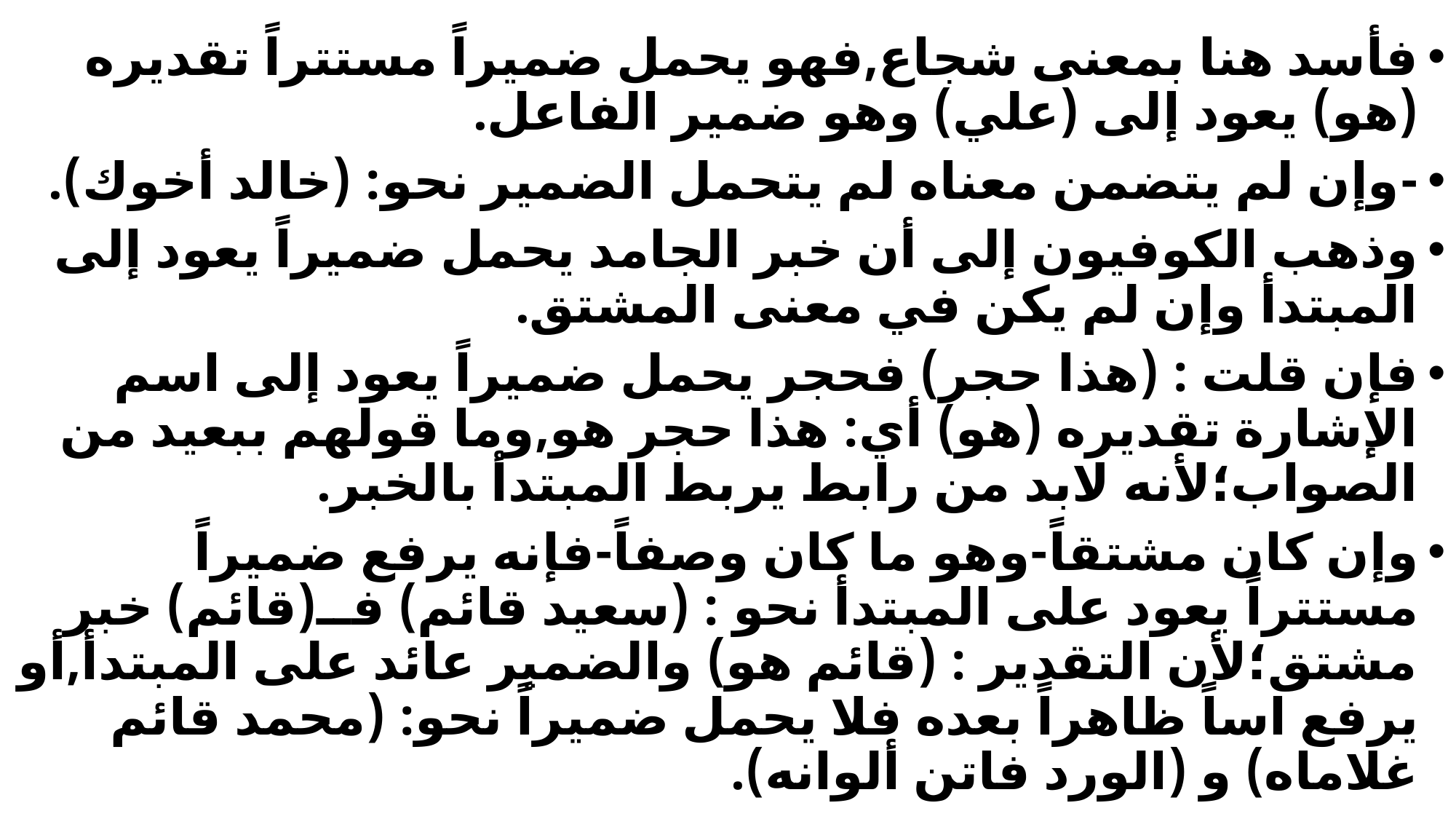

#
فأسد هنا بمعنى شجاع,فهو يحمل ضميراً مستتراً تقديره (هو) يعود إلى (علي) وهو ضمير الفاعل.
-وإن لم يتضمن معناه لم يتحمل الضمير نحو: (خالد أخوك).
وذهب الكوفيون إلى أن خبر الجامد يحمل ضميراً يعود إلى المبتدأ وإن لم يكن في معنى المشتق.
فإن قلت : (هذا حجر) فحجر يحمل ضميراً يعود إلى اسم الإشارة تقديره (هو) أي: هذا حجر هو,وما قولهم ببعيد من الصواب؛لأنه لابد من رابط يربط المبتدأ بالخبر.
وإن كان مشتقاً-وهو ما كان وصفاً-فإنه يرفع ضميراً مستتراً يعود على المبتدأ نحو : (سعيد قائم) فــ(قائم) خبر مشتق؛لأن التقدير : (قائم هو) والضمير عائد على المبتدأ,أو يرفع اساً ظاهراً بعده فلا يحمل ضميراً نحو: (محمد قائم غلاماه) و (الورد فاتن ألوانه).